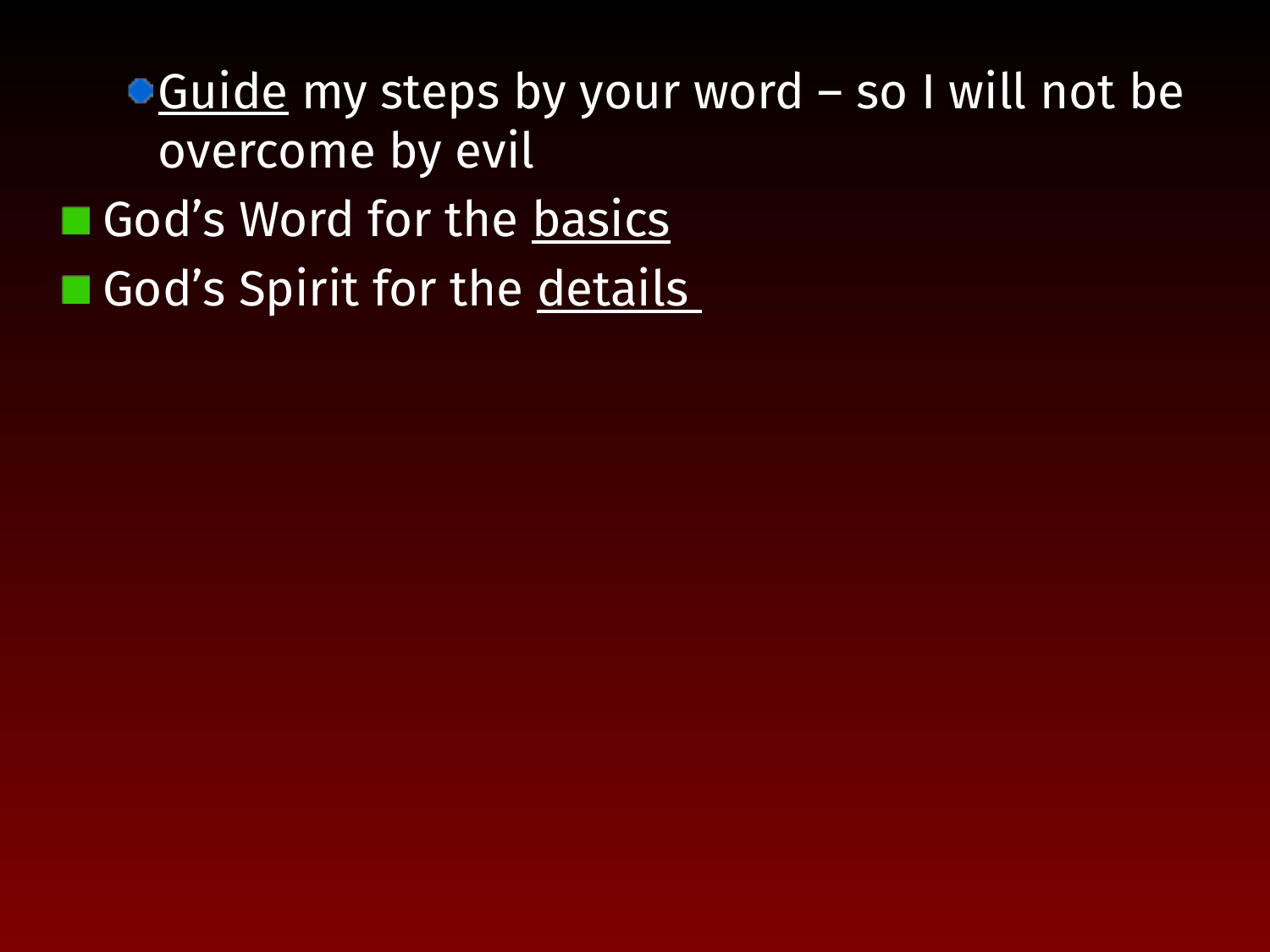

Guide my steps by your word – so I will not be overcome by evil
God’s Word for the basics
God’s Spirit for the details